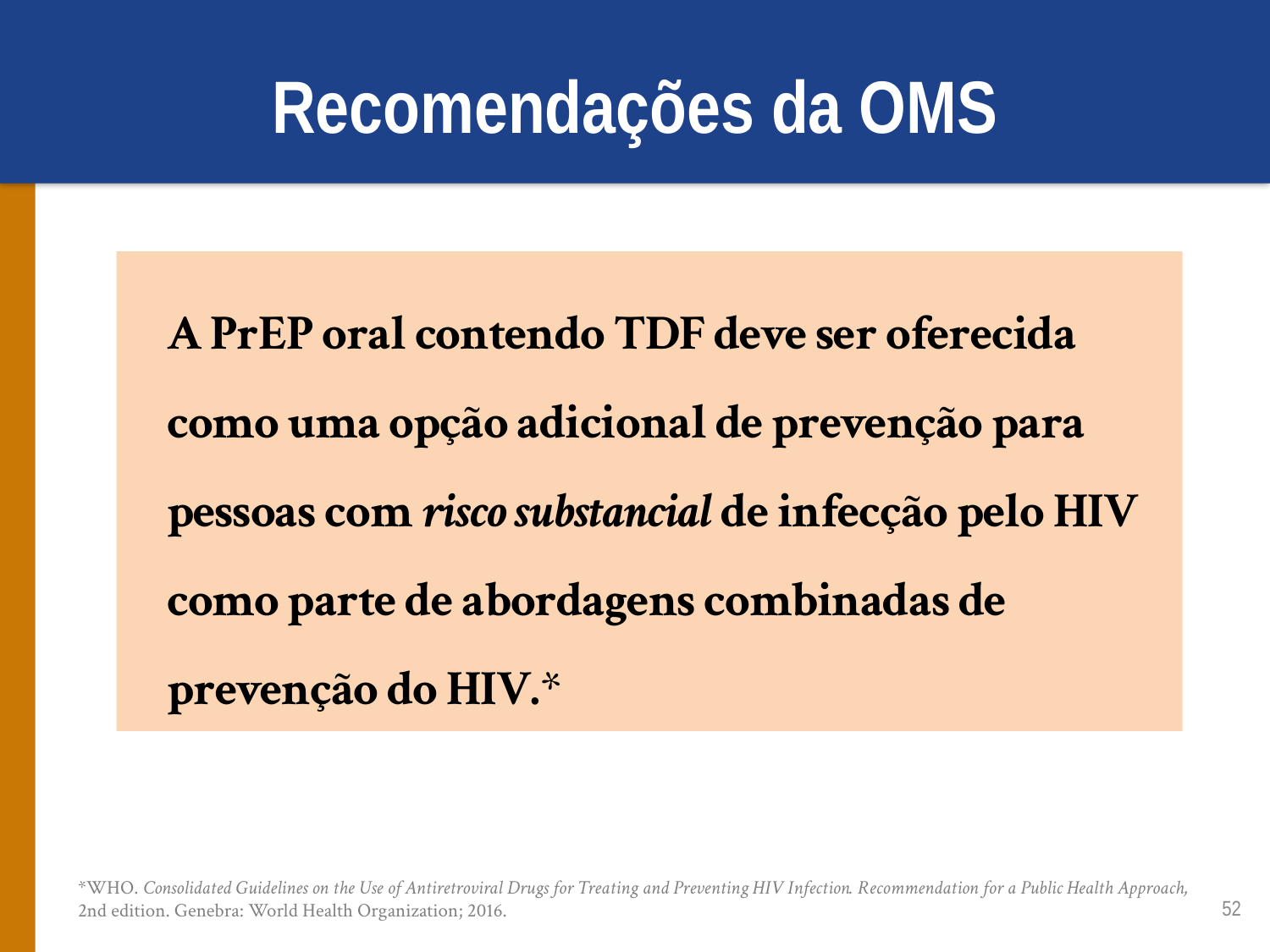

# Recomendações da OMS

A PrEP oral contendo TDF deve ser oferecida como uma opção adicional de prevenção para pessoas com risco substancial de infecção pelo HIV como parte de abordagens combinadas de prevenção do HIV.*

*WHO. Consolidated Guidelines on the Use of Antiretroviral Drugs for Treating and Preventing HIV Infection. Recommendation for a Public Health Approach, 2nd edition. Genebra: World Health Organization; 2016.
52